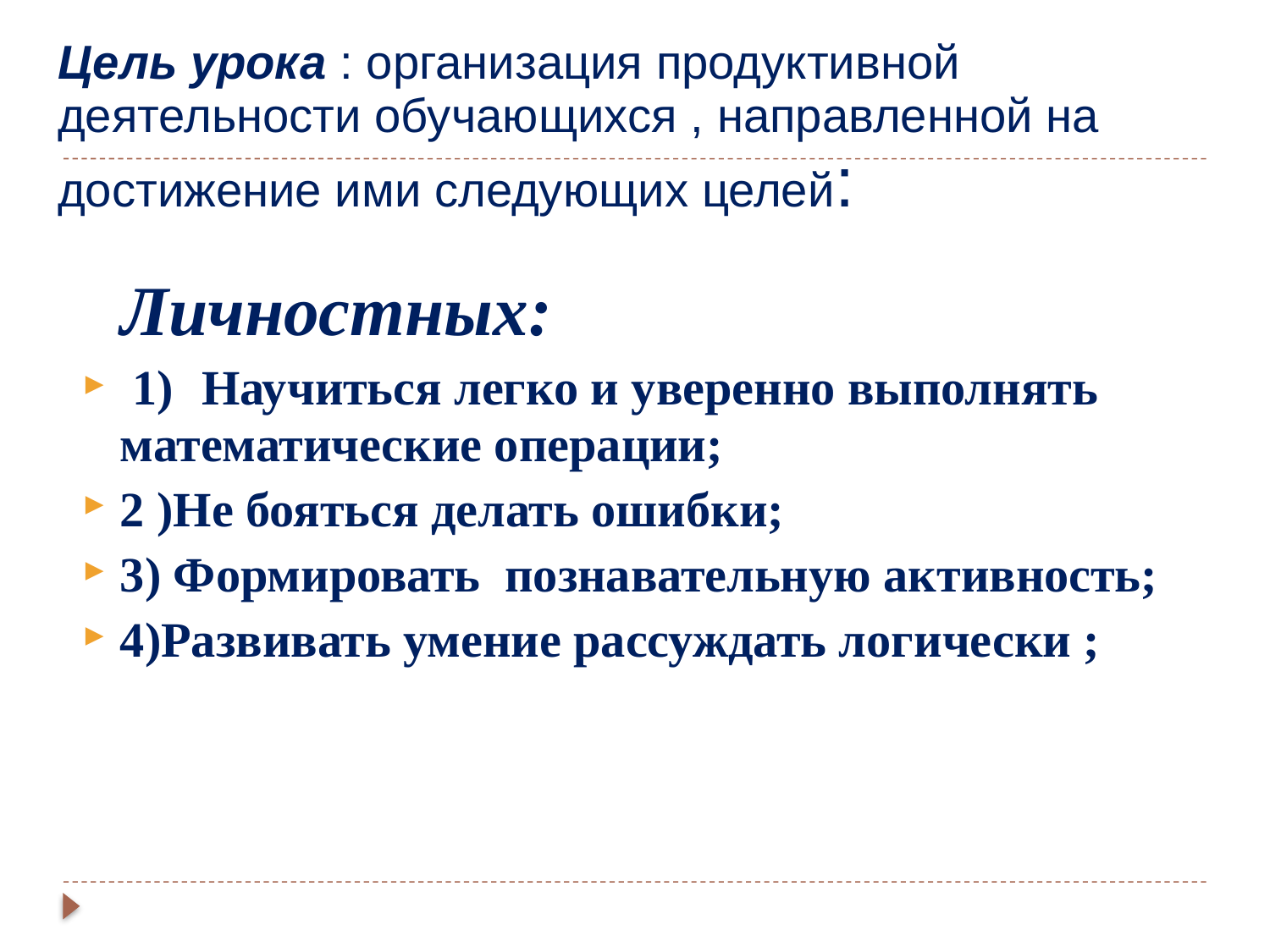

# Цель урока : организация продуктивной деятельности обучающихся , направленной на достижение ими следующих целей:

Личностных:
 1)  Научиться легко и уверенно выполнять математические операции;
2 )Не бояться делать ошибки;
3) Формировать  познавательную активность;
4)Развивать умение рассуждать логически ;